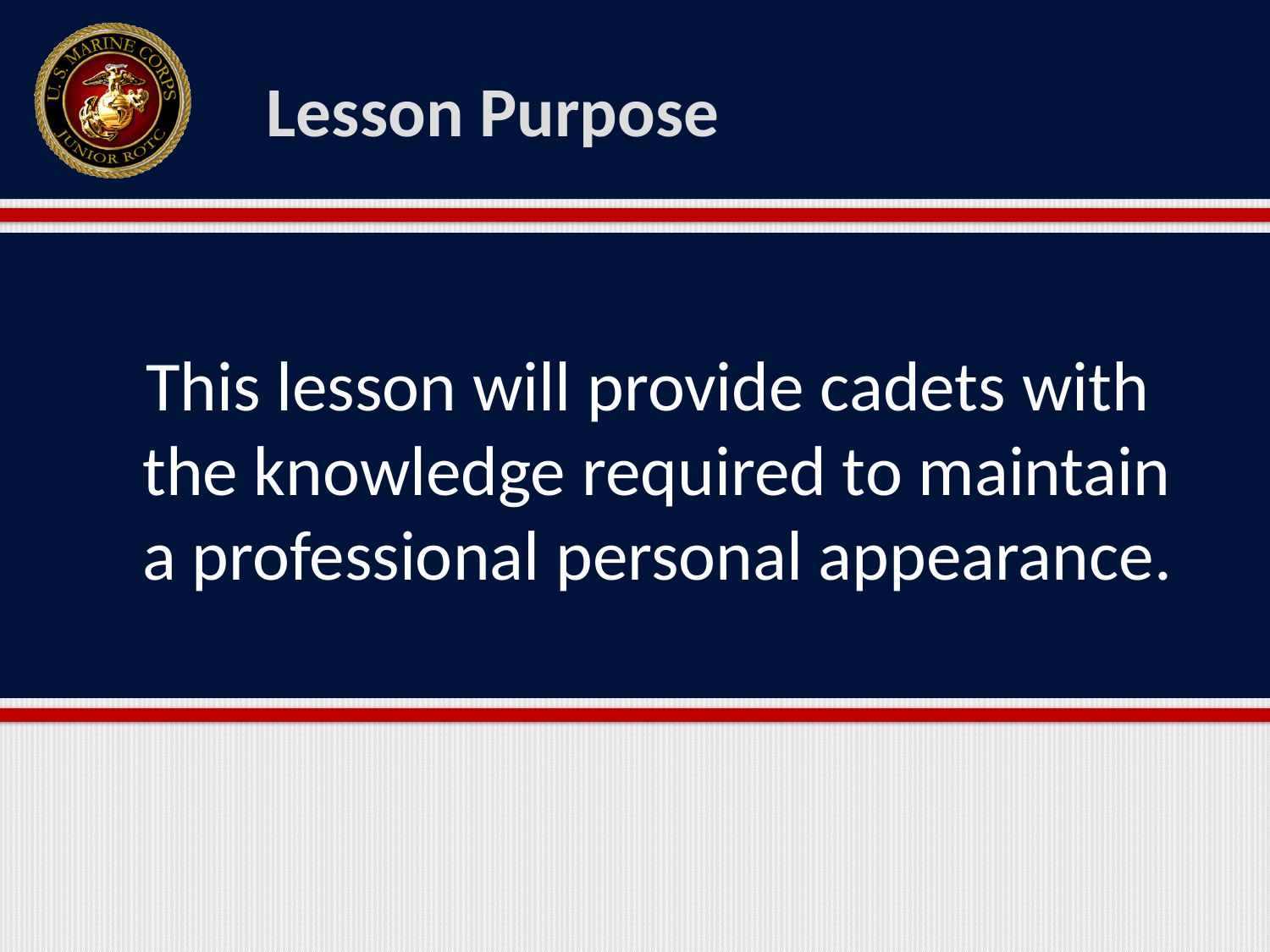

Lesson Purpose
   This lesson will provide cadets with the knowledge required to maintain a professional personal appearance.